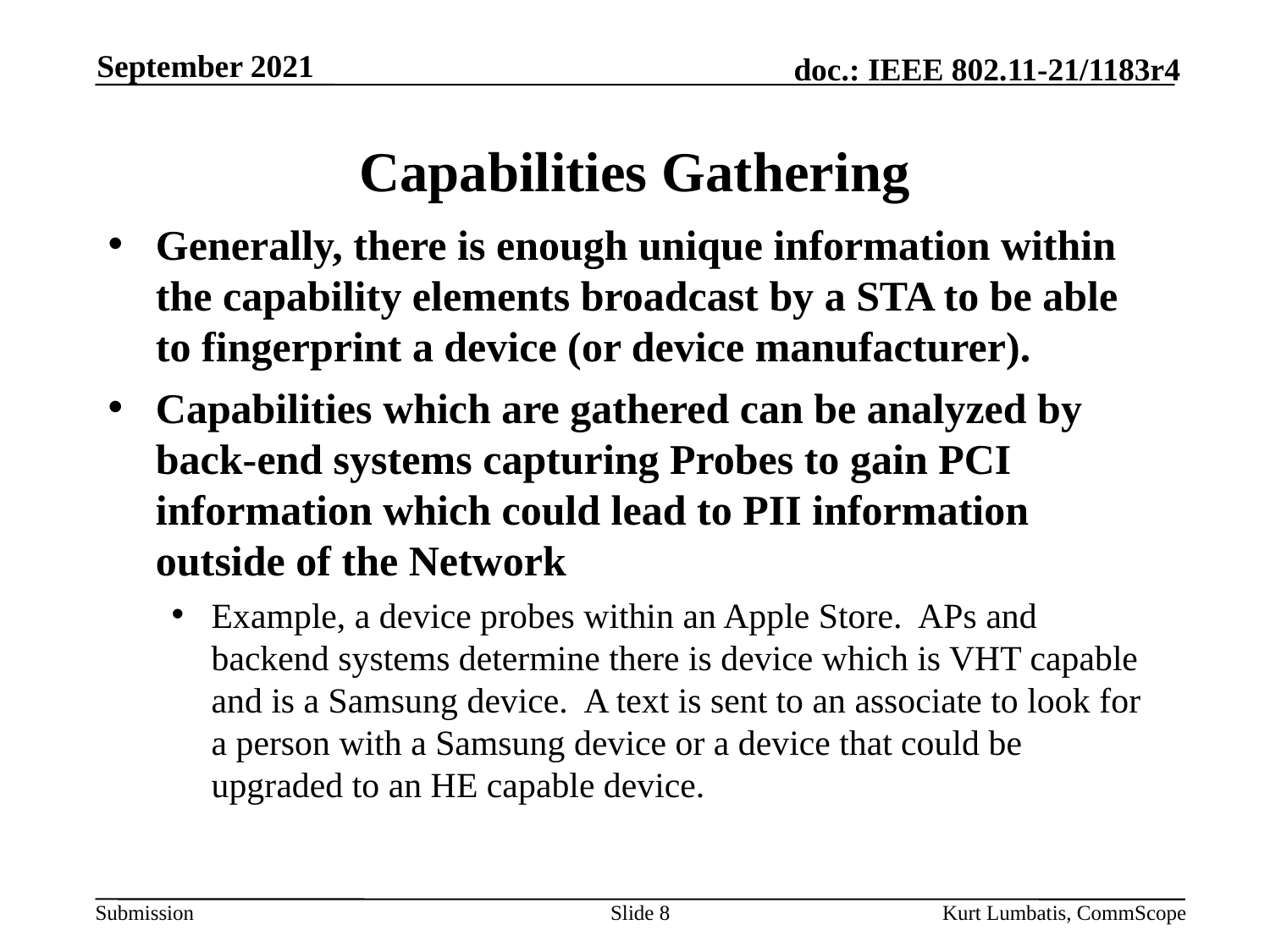

September 2021
# Capabilities Gathering
Generally, there is enough unique information within the capability elements broadcast by a STA to be able to fingerprint a device (or device manufacturer).
Capabilities which are gathered can be analyzed by back-end systems capturing Probes to gain PCI information which could lead to PII information outside of the Network
Example, a device probes within an Apple Store.  APs and backend systems determine there is device which is VHT capable and is a Samsung device.  A text is sent to an associate to look for a person with a Samsung device or a device that could be upgraded to an HE capable device.
Slide 8
Kurt Lumbatis, CommScope